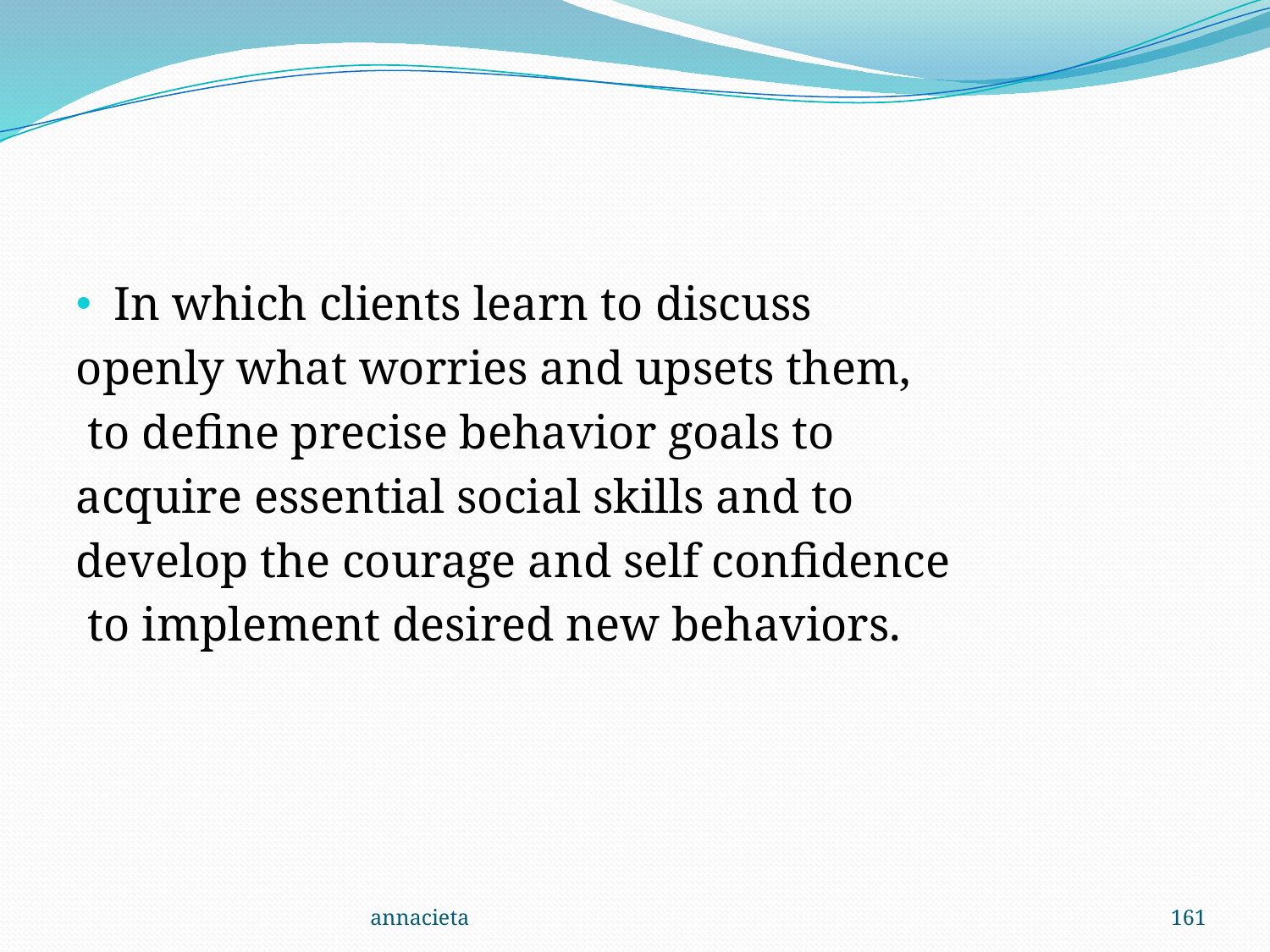

#
In which clients learn to discuss
openly what worries and upsets them,
 to define precise behavior goals to
acquire essential social skills and to
develop the courage and self confidence
 to implement desired new behaviors.

annacieta
161